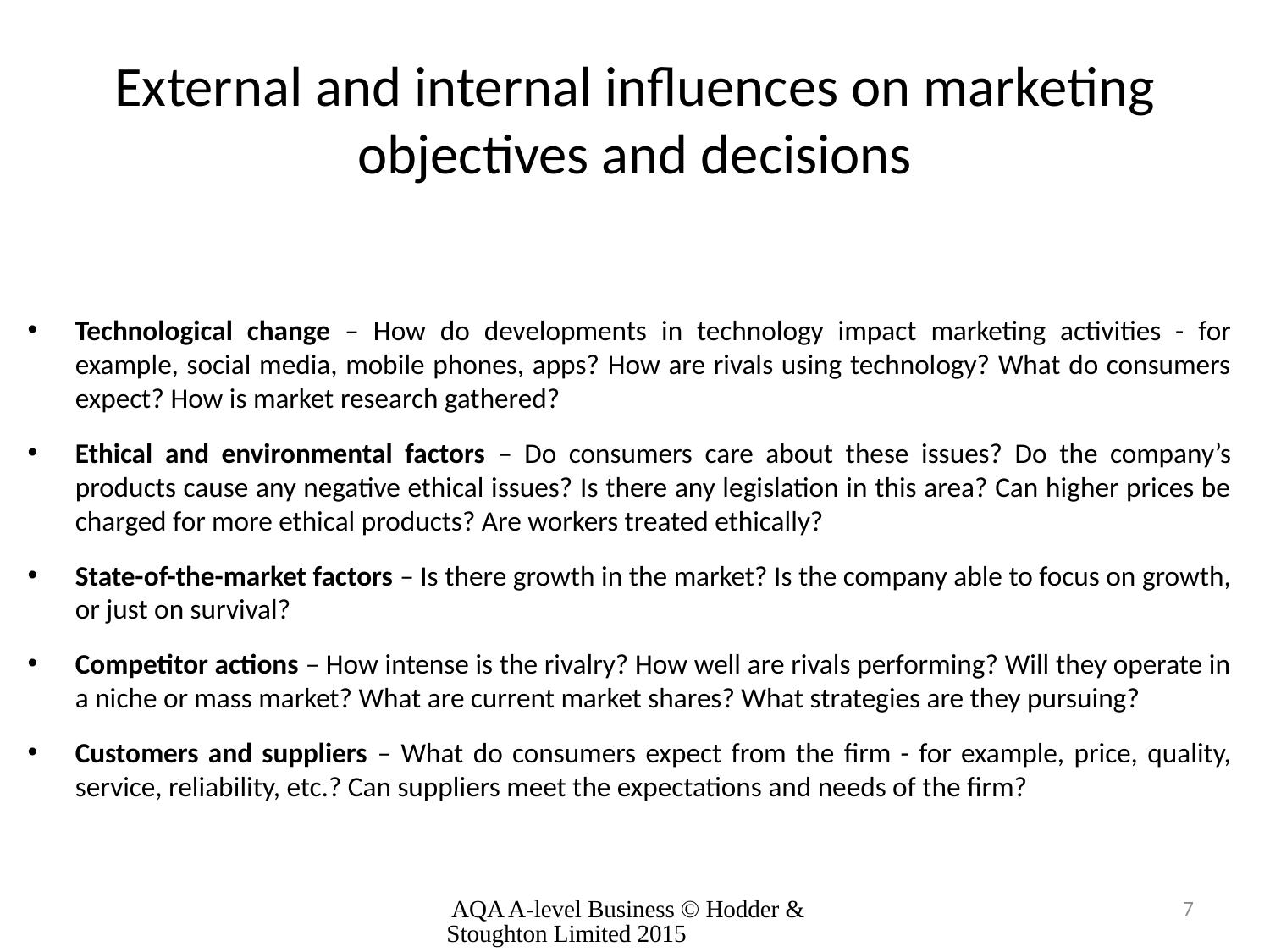

# External and internal influences on marketing objectives and decisions
Technological change – How do developments in technology impact marketing activities - for example, social media, mobile phones, apps? How are rivals using technology? What do consumers expect? How is market research gathered?
Ethical and environmental factors – Do consumers care about these issues? Do the company’s products cause any negative ethical issues? Is there any legislation in this area? Can higher prices be charged for more ethical products? Are workers treated ethically?
State-of-the-market factors – Is there growth in the market? Is the company able to focus on growth, or just on survival?
Competitor actions – How intense is the rivalry? How well are rivals performing? Will they operate in a niche or mass market? What are current market shares? What strategies are they pursuing?
Customers and suppliers – What do consumers expect from the firm - for example, price, quality, service, reliability, etc.? Can suppliers meet the expectations and needs of the firm?
 AQA A-level Business © Hodder & Stoughton Limited 2015
7